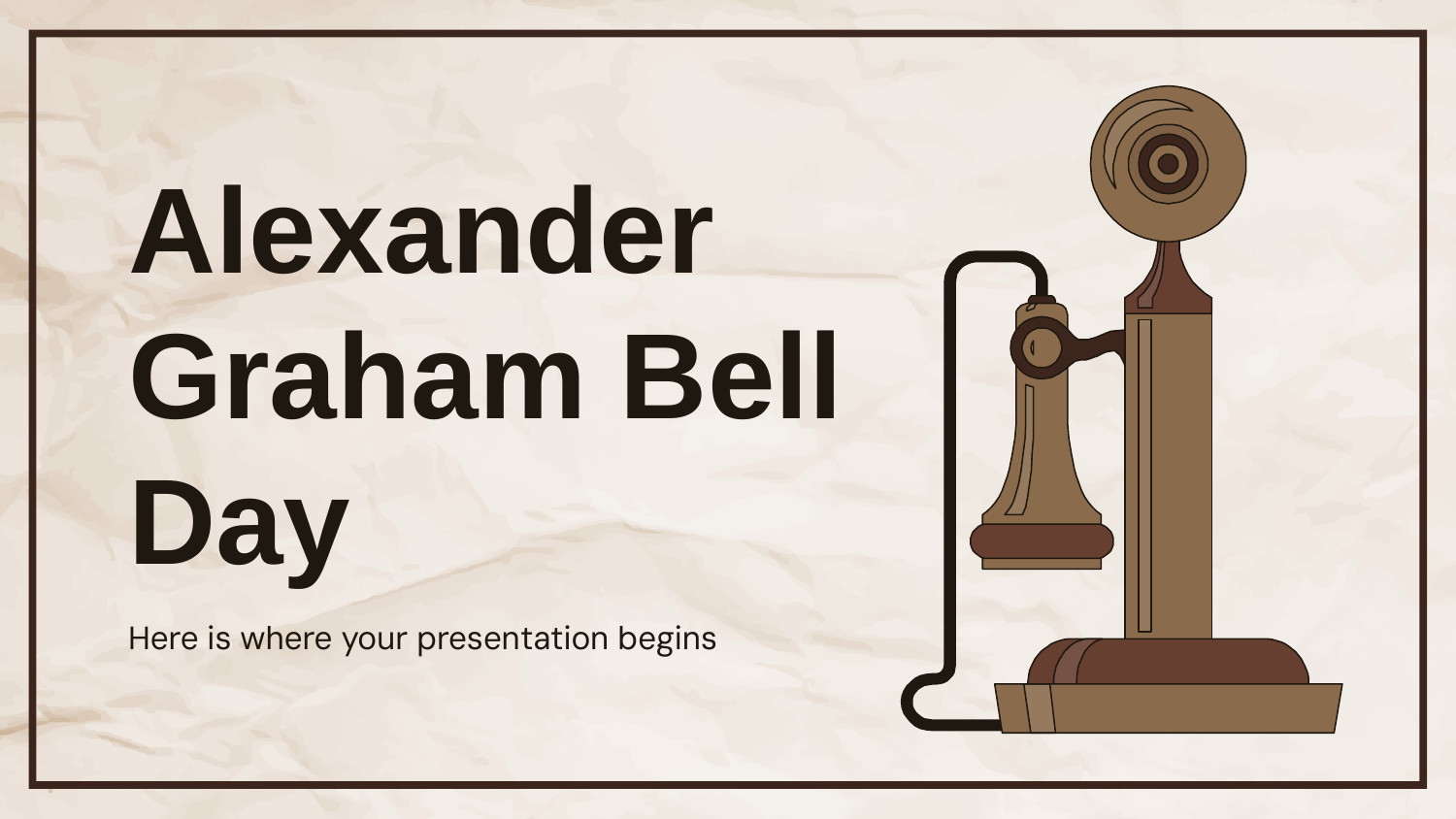

# Alexander Graham Bell Day
Here is where your presentation begins